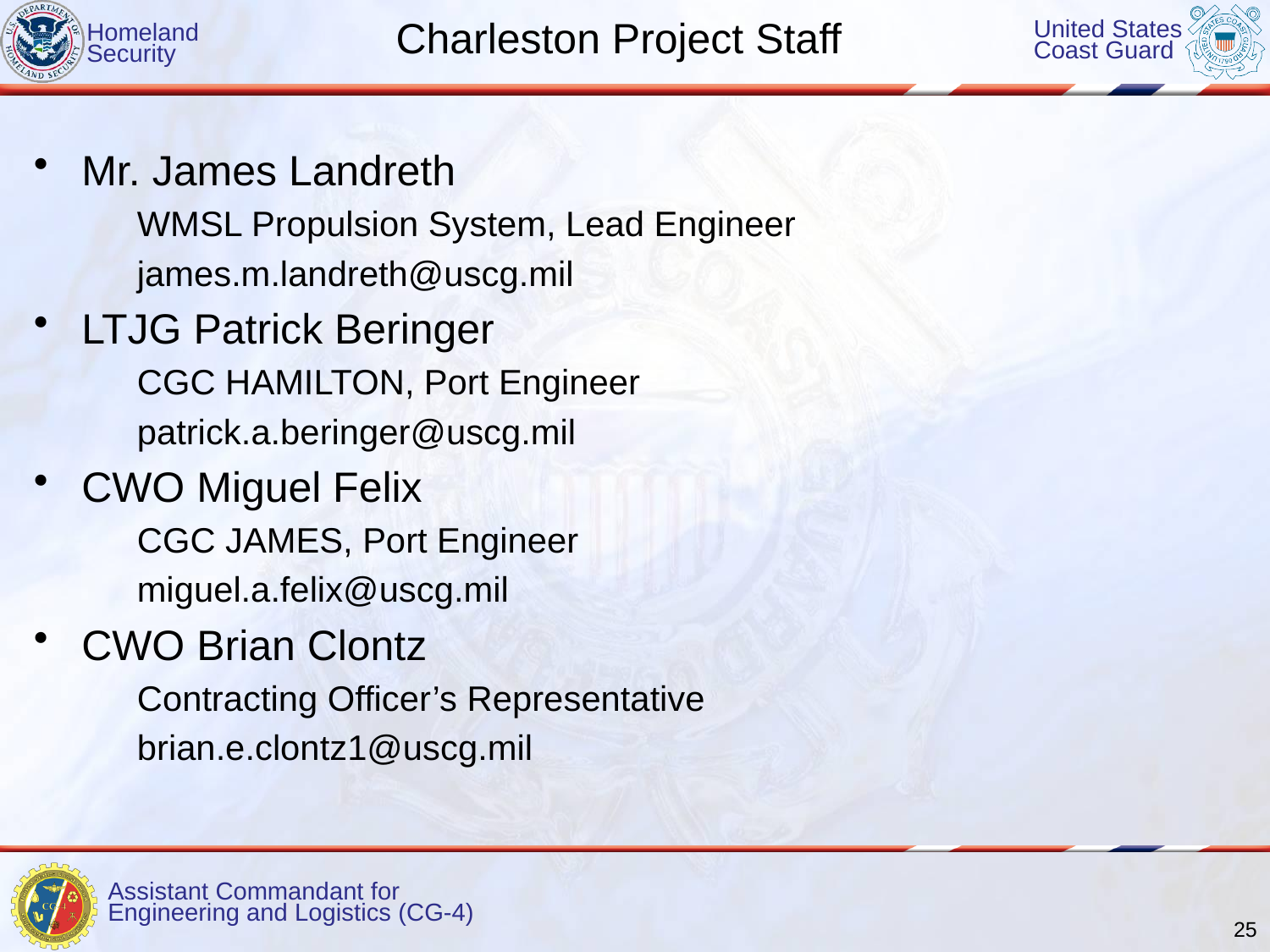

# Charleston Project Staff
Mr. James Landreth
	WMSL Propulsion System, Lead Engineer
	james.m.landreth@uscg.mil
LTJG Patrick Beringer
	CGC HAMILTON, Port Engineer
	patrick.a.beringer@uscg.mil
CWO Miguel Felix
	CGC JAMES, Port Engineer
	miguel.a.felix@uscg.mil
CWO Brian Clontz
	Contracting Officer’s Representative
	brian.e.clontz1@uscg.mil
25